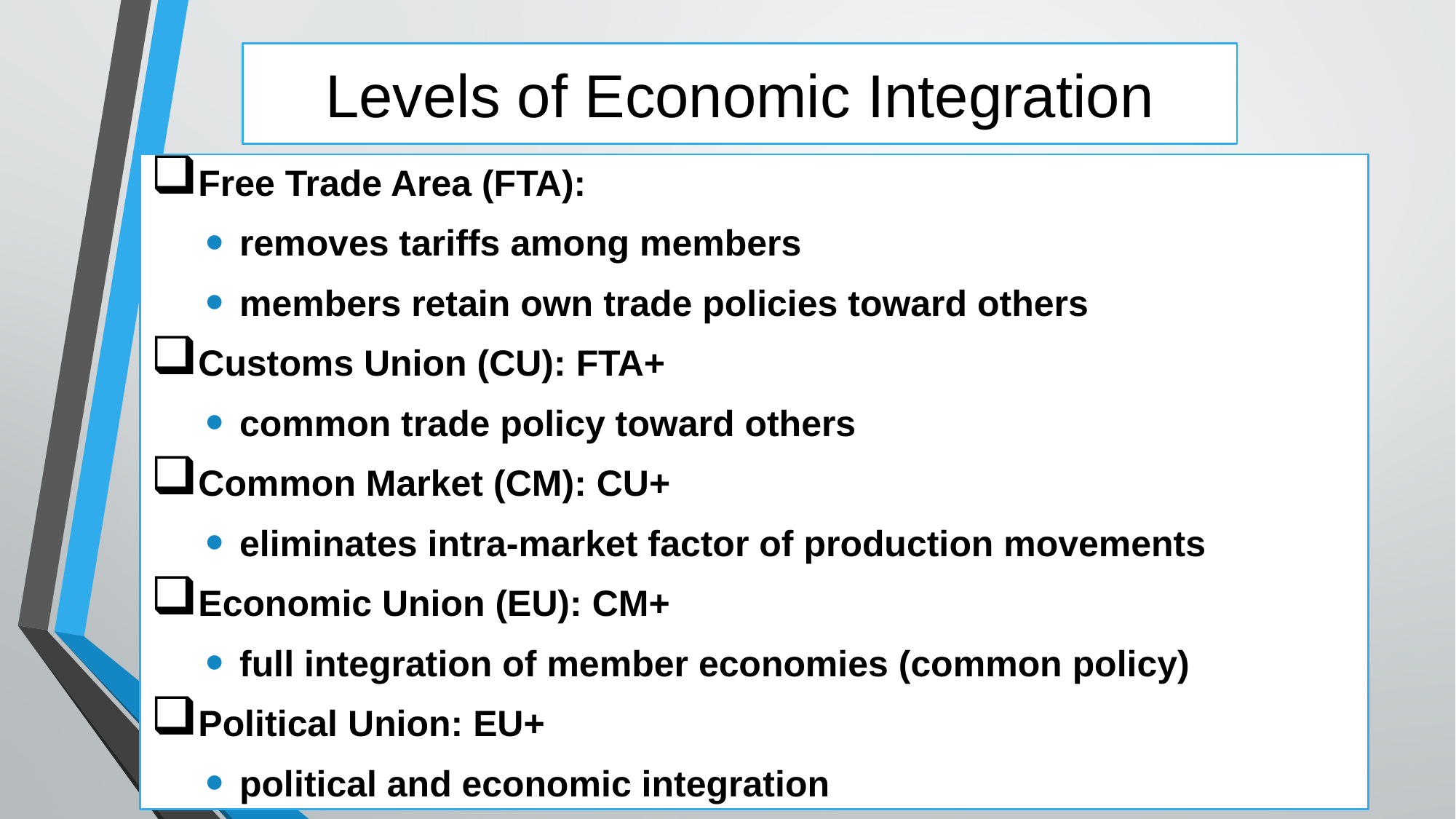

# Levels of Economic Integration
Free Trade Area (FTA):
removes tariffs among members
members retain own trade policies toward others
Customs Union (CU): FTA+
common trade policy toward others
Common Market (CM): CU+
eliminates intra-market factor of production movements
Economic Union (EU): CM+
full integration of member economies (common policy)
Political Union: EU+
political and economic integration